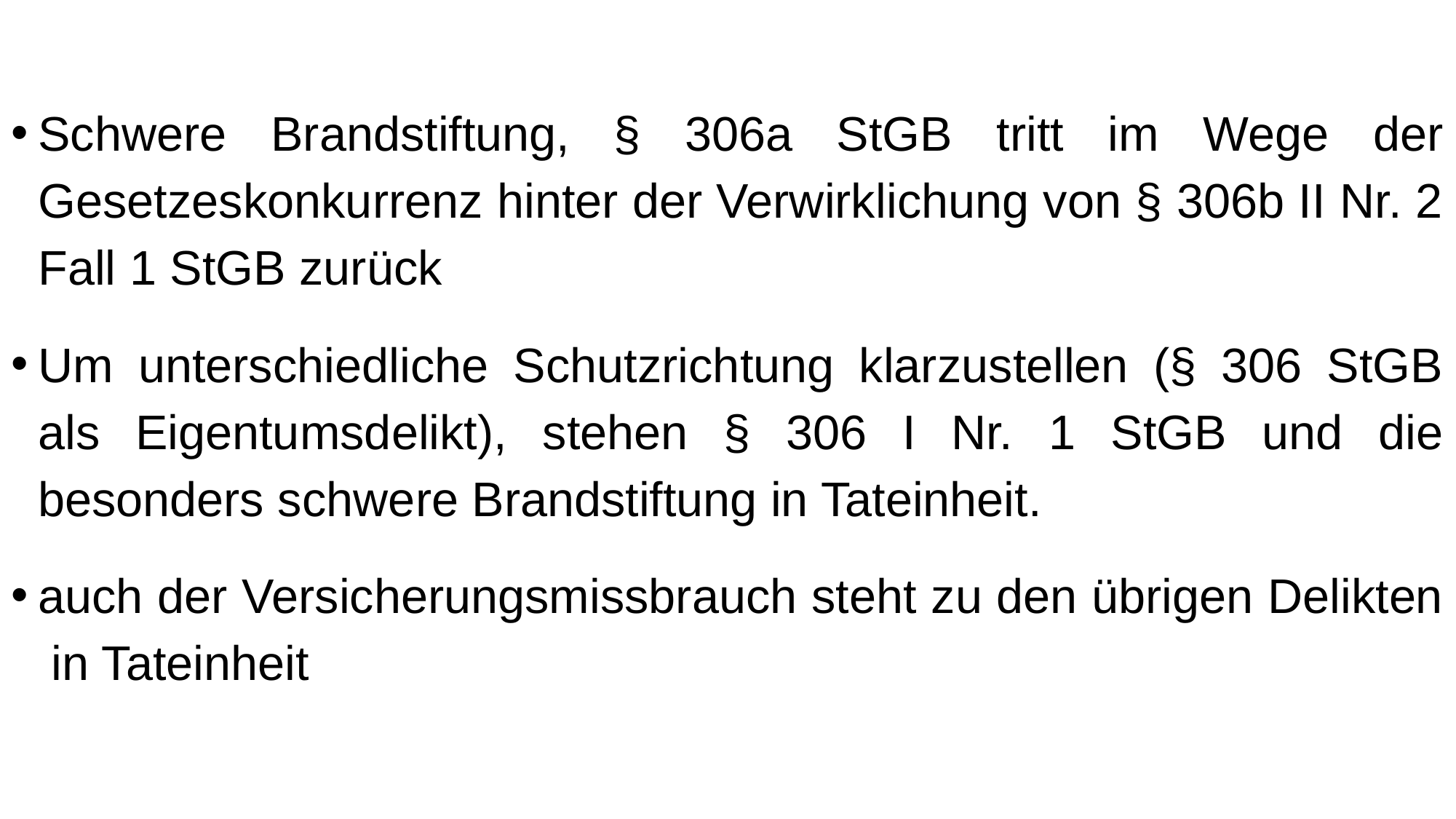

Schwere Brandstiftung, § 306a StGB tritt im Wege der Gesetzeskonkurrenz hinter der Verwirklichung von § 306b II Nr. 2 Fall 1 StGB zurück
Um unterschiedliche Schutzrichtung klarzustellen (§ 306 StGB als Eigentumsdelikt), stehen § 306 I Nr. 1 StGB und die besonders schwere Brandstiftung in Tateinheit.
auch der Versicherungsmissbrauch steht zu den übrigen Delikten  in Tateinheit